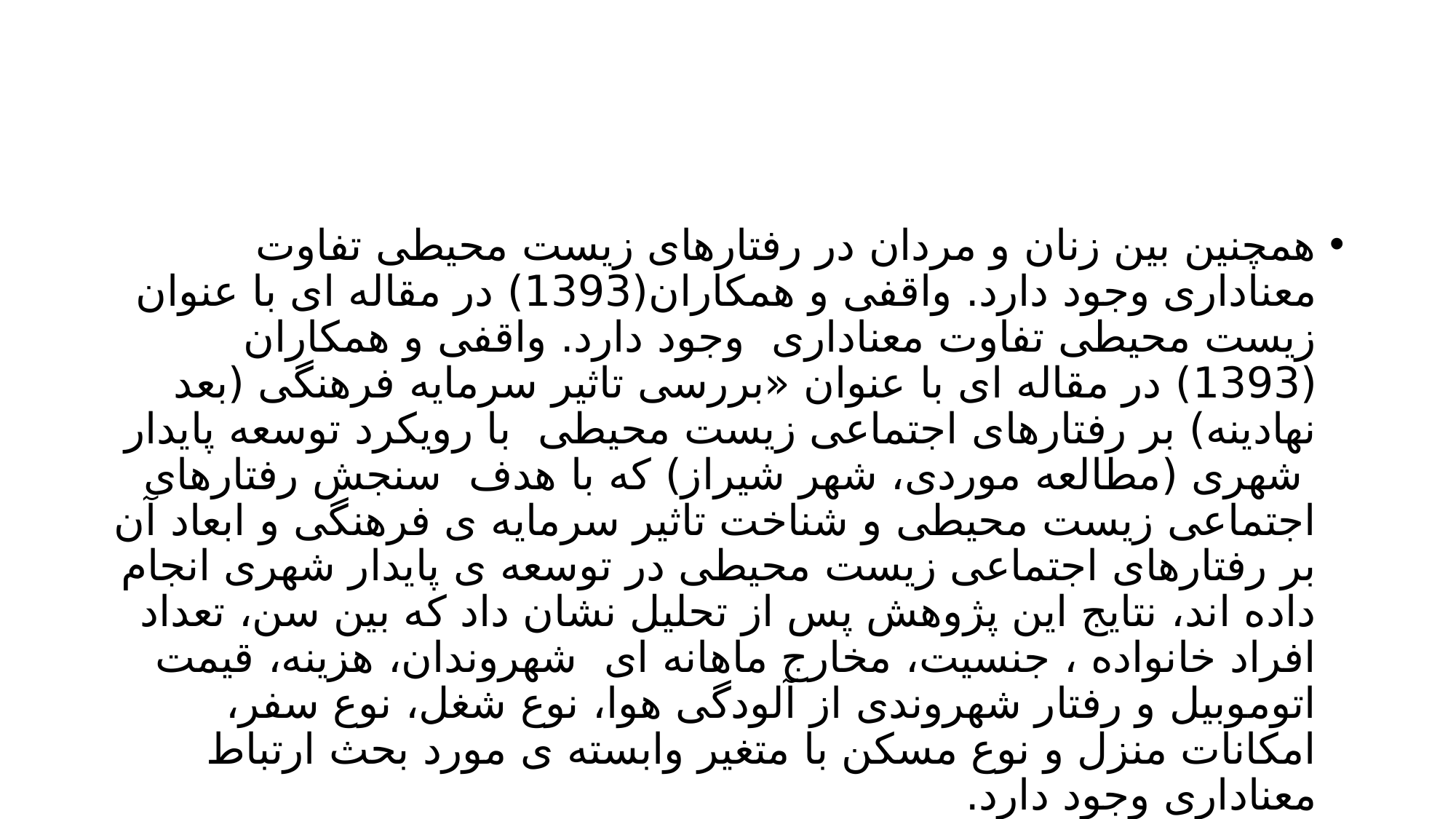

#
همچنین بین زنان و مردان در رفتارهای زیست محیطی تفاوت معناداری وجود دارد. واقفی و همکاران(1393) در مقاله ای با عنوان زیست محیطی تفاوت معناداری  وجود دارد. واقفی و همکاران (1393) در مقاله ای با عنوان «بررسی تاثیر سرمایه فرهنگی (بعد نهادینه) بر رفتارهای اجتماعی زیست محیطی  با رویکرد توسعه پایدار  شهری (مطالعه موردی، شهر شیراز) که با هدف  سنجش رفتارهای اجتماعی زیست محیطی و شناخت تاثیر سرمایه ی فرهنگی و ابعاد آن بر رفتارهای اجتماعی زیست محیطی در توسعه ی پایدار شهری انجام داده اند، نتایج این پژوهش پس از تحلیل نشان داد که بین سن، تعداد افراد خانواده ، جنسیت، مخارج ماهانه ای  شهروندان، هزینه، قیمت  اتوموبیل و رفتار شهروندی از آلودگی هوا، نوع شغل، نوع سفر،  امکانات منزل و نوع مسکن با متغیر وابسته ی مورد بحث ارتباط معناداری وجود دارد.